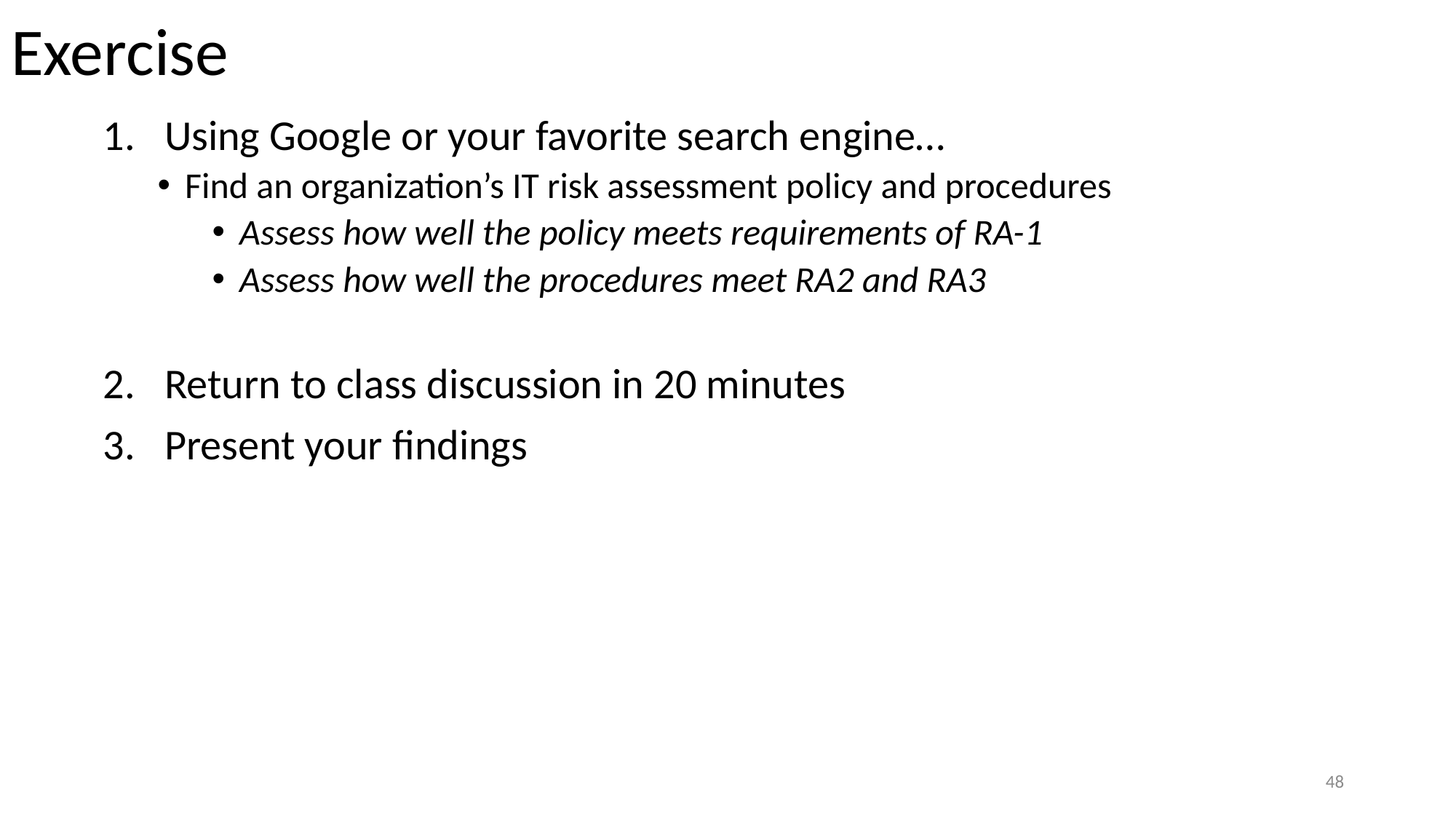

# Exercise
Using Google or your favorite search engine…
Find an organization’s IT risk assessment policy and procedures
Assess how well the policy meets requirements of RA-1
Assess how well the procedures meet RA2 and RA3

Return to class discussion in 20 minutes
Present your findings

48